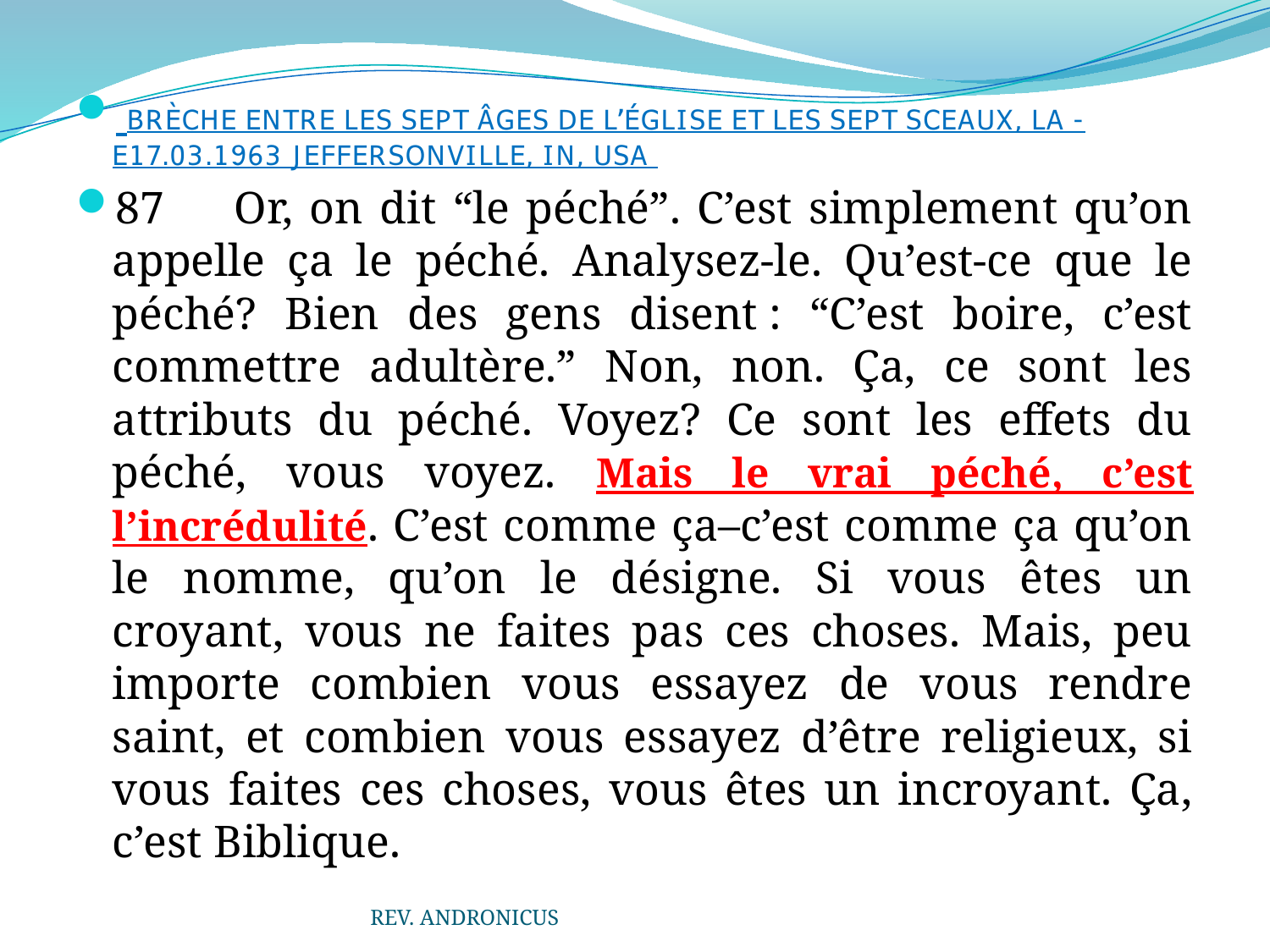

BRÈCHE ENTRE LES SEPT ÂGES DE L’ÉGLISE ET LES SEPT SCEAUX, LA - E17.03.1963 JEFFERSONVILLE, IN, USA
87	Or, on dit “le péché”. C’est simplement qu’on appelle ça le péché. Analysez-le. Qu’est-ce que le péché? Bien des gens disent : “C’est boire, c’est commettre adultère.” Non, non. Ça, ce sont les attributs du péché. Voyez? Ce sont les effets du péché, vous voyez. Mais le vrai péché, c’est l’incrédulité. C’est comme ça–c’est comme ça qu’on le nomme, qu’on le désigne. Si vous êtes un croyant, vous ne faites pas ces choses. Mais, peu importe combien vous essayez de vous rendre saint, et combien vous essayez d’être religieux, si vous faites ces choses, vous êtes un incroyant. Ça, c’est Biblique.
REV. ANDRONICUS